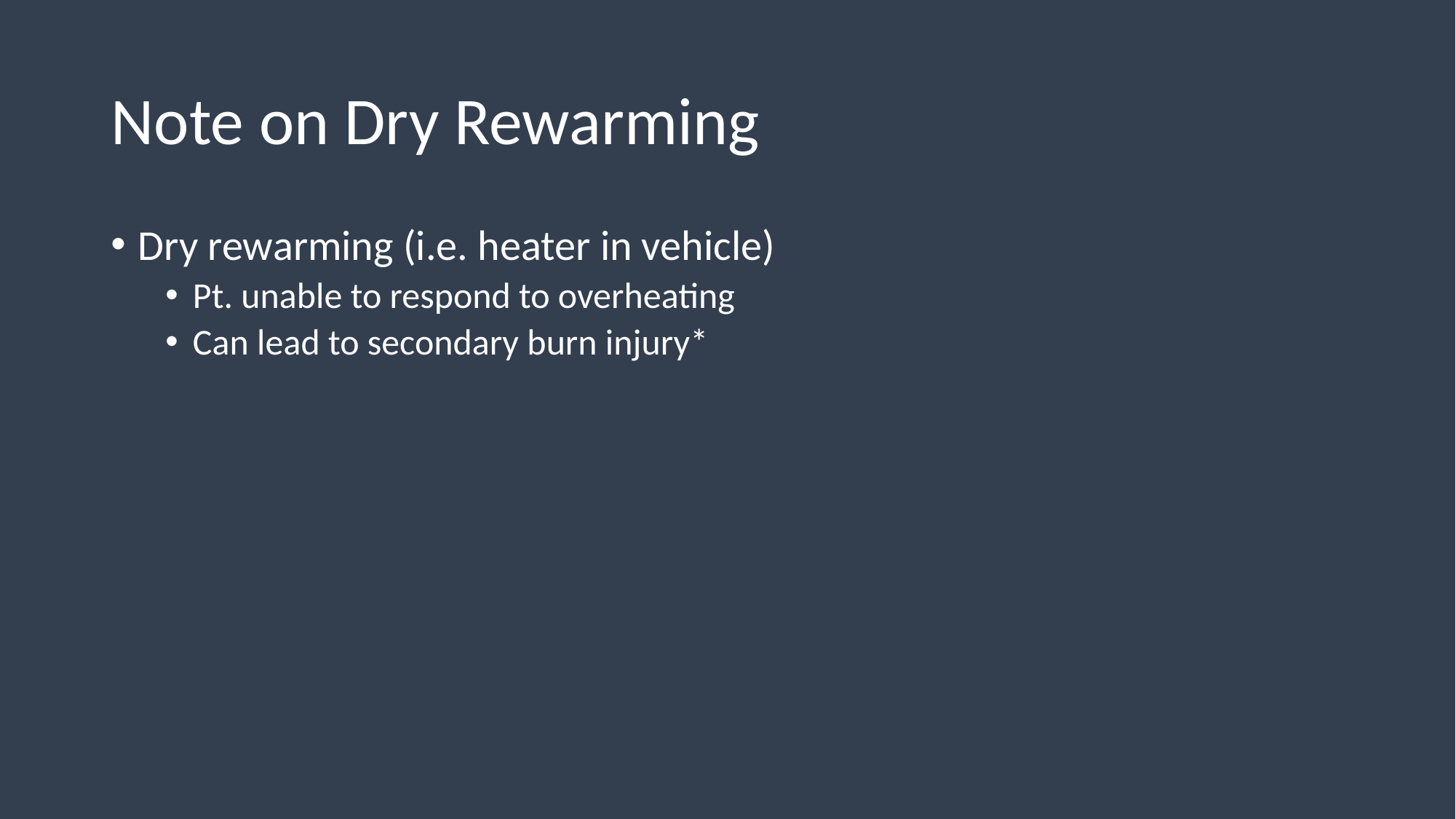

# Note on Dry Rewarming
Dry rewarming (i.e. heater in vehicle)
Pt. unable to respond to overheating
Can lead to secondary burn injury*